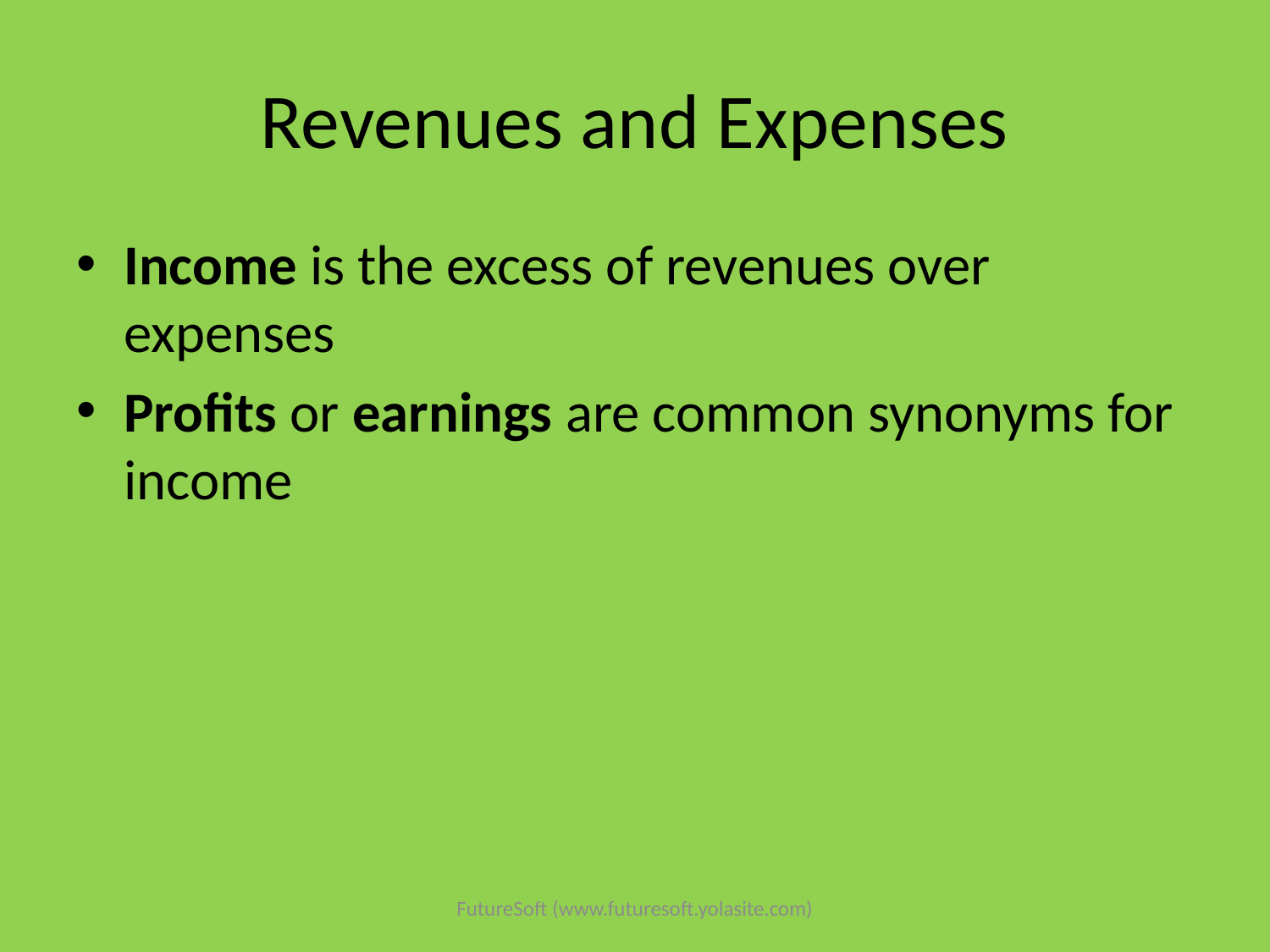

# Revenues and Expenses
Income is the excess of revenues over expenses
Profits or earnings are common synonyms for income

FutureSoft (www.futuresoft.yolasite.com)